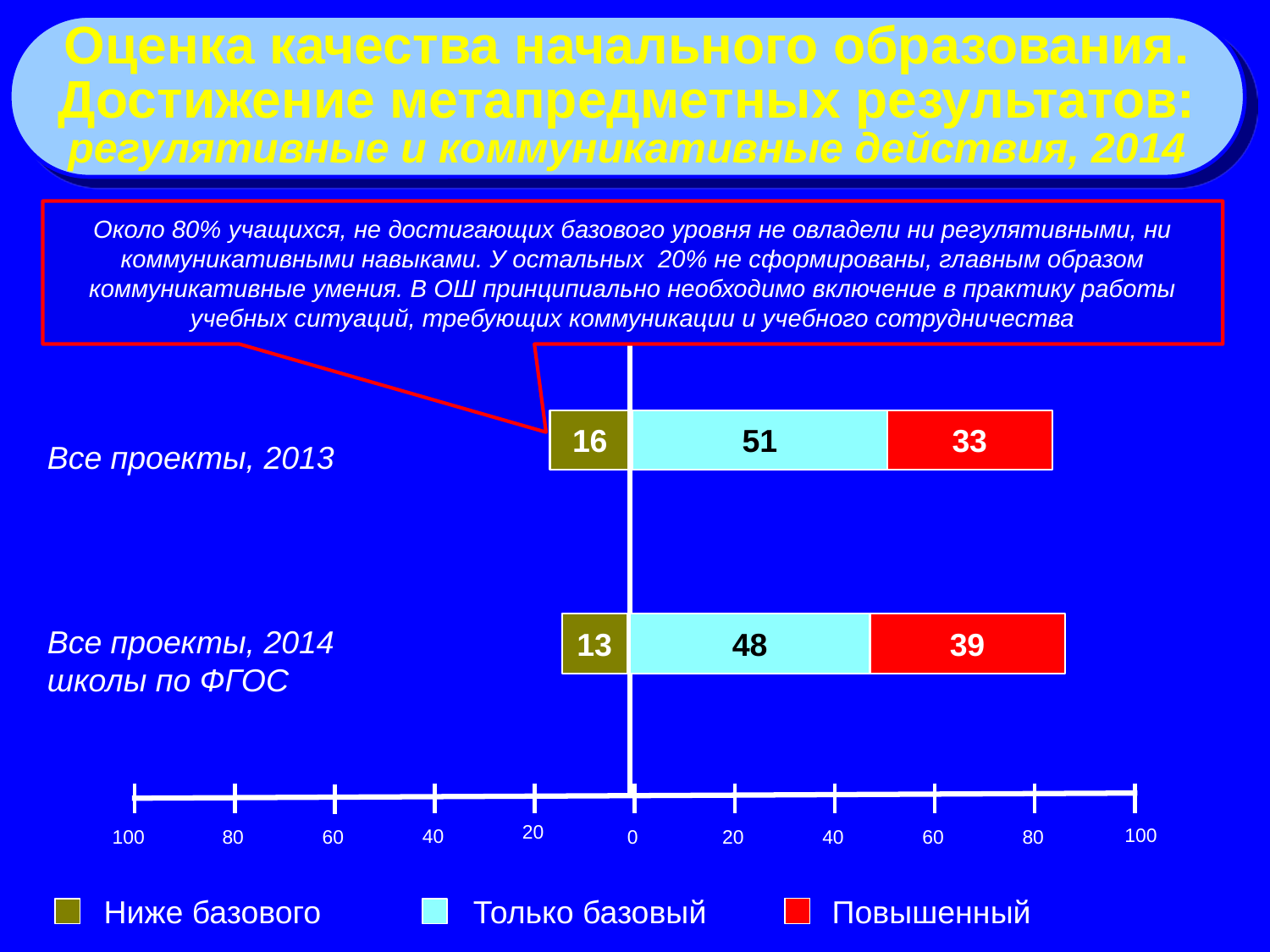

Оценка качества начального образования.
Достижение метапредметных результатов:
регулятивные и коммуникативные действия, 2014
Около 80% учащихся, не достигающих базового уровня не овладели ни регулятивными, ни коммуникативными навыками. У остальных  20% не сформированы, главным образом коммуникативные умения. В ОШ принципиально необходимо включение в практику работы учебных ситуаций, требующих коммуникации и учебного сотрудничества
Все проекты
16
51
33
Все проекты, 2013
13
48
39
Все проекты, 2014
школы по ФГОС
20
100
40
100
80
60
0
20
40
60
80
Ниже базового
Только базовый
Повышенный